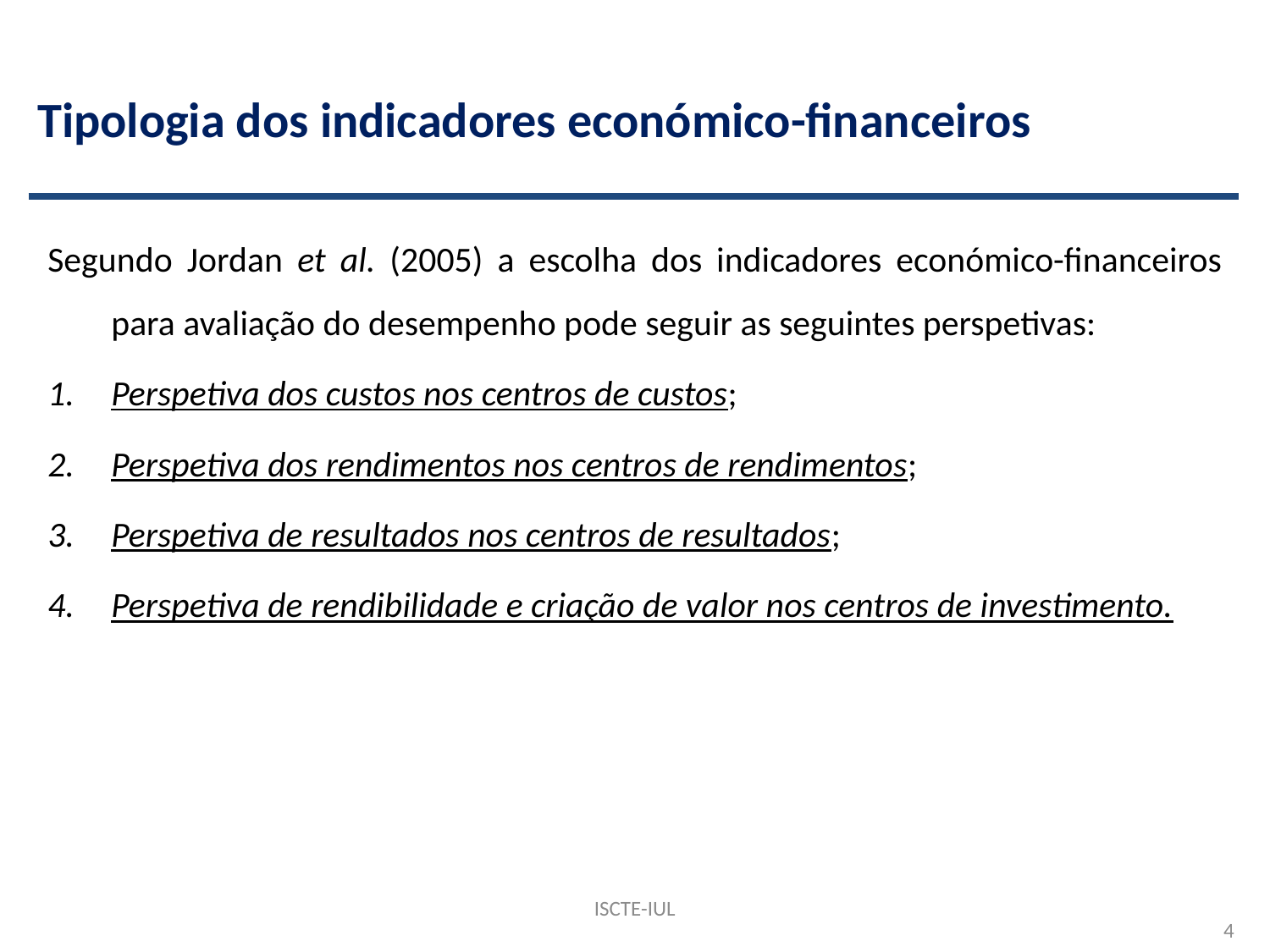

# Tipologia dos indicadores económico-financeiros
Segundo Jordan et al. (2005) a escolha dos indicadores económico-financeiros para avaliação do desempenho pode seguir as seguintes perspetivas:
Perspetiva dos custos nos centros de custos;
Perspetiva dos rendimentos nos centros de rendimentos;
Perspetiva de resultados nos centros de resultados;
Perspetiva de rendibilidade e criação de valor nos centros de investimento.

ISCTE-IUL
4